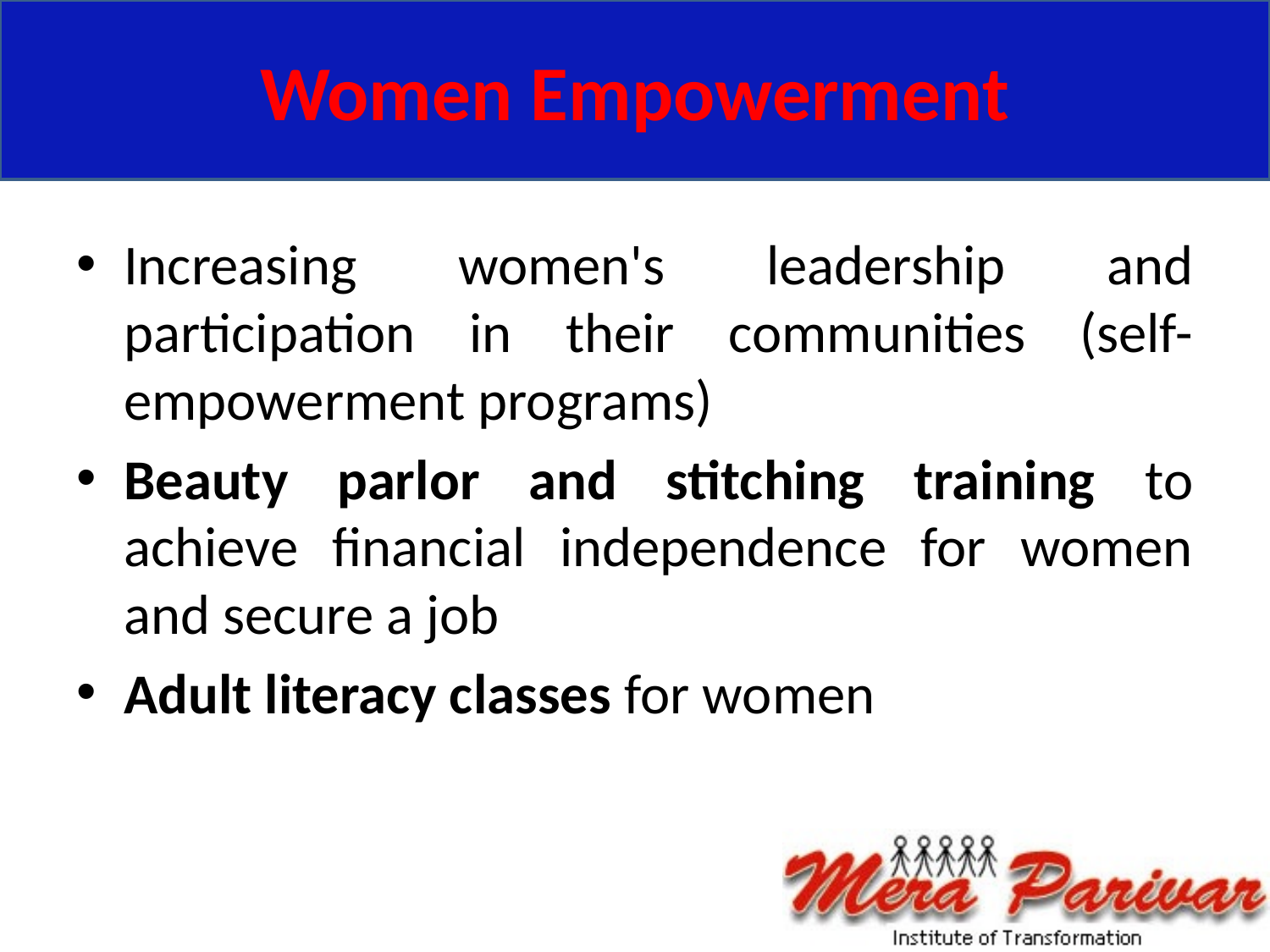

# Women Empowerment
Increasing women's leadership and participation in their communities (self-empowerment programs)
Beauty parlor and stitching training to achieve financial independence for women and secure a job
Adult literacy classes for women